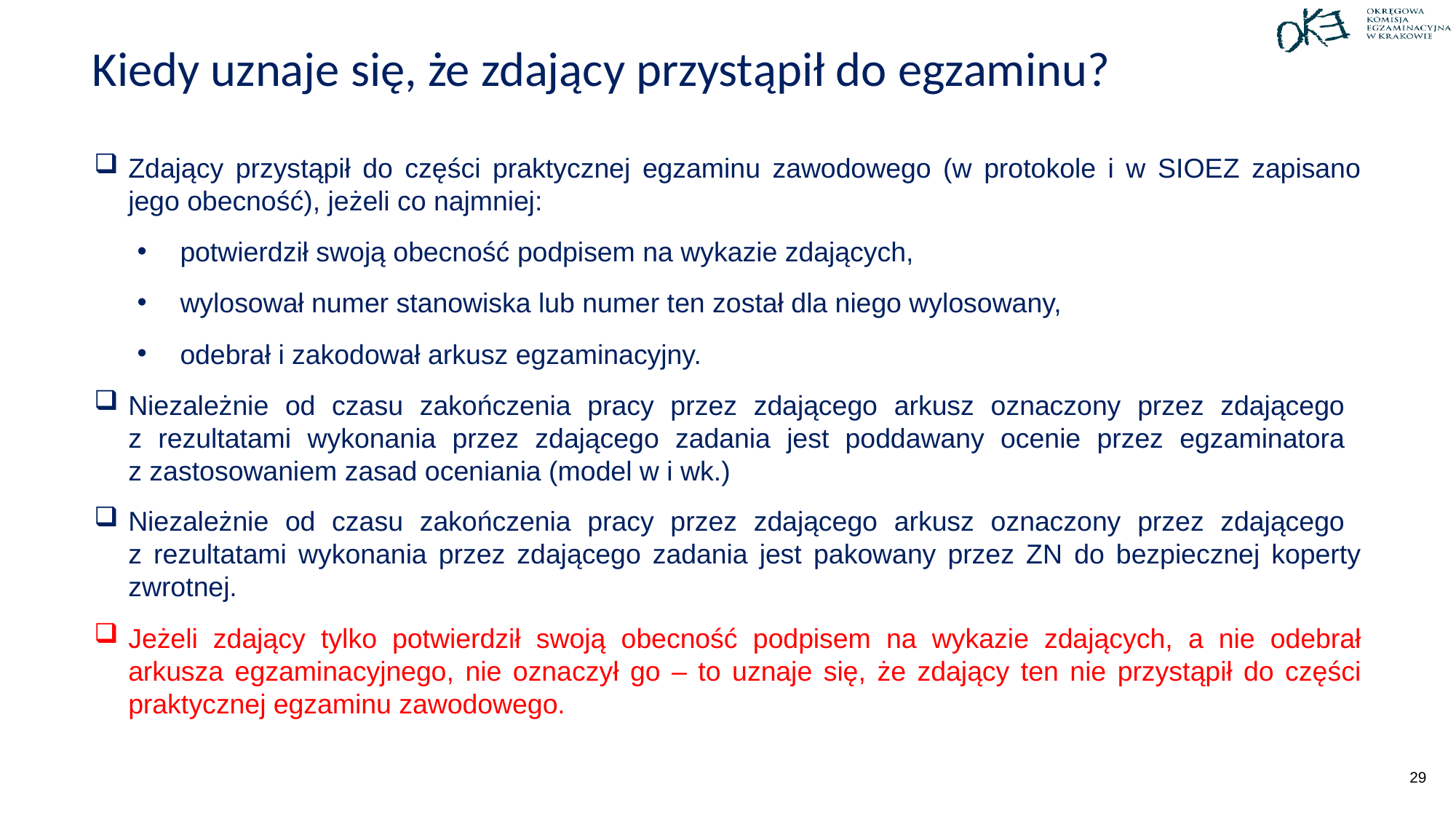

Kiedy uznaje się, że zdający przystąpił do egzaminu?
Zdający przystąpił do części praktycznej egzaminu zawodowego (w protokole i w SIOEZ zapisano jego obecność), jeżeli co najmniej:
potwierdził swoją obecność podpisem na wykazie zdających,
wylosował numer stanowiska lub numer ten został dla niego wylosowany,
odebrał i zakodował arkusz egzaminacyjny.
Niezależnie od czasu zakończenia pracy przez zdającego arkusz oznaczony przez zdającego
z rezultatami wykonania przez zdającego zadania jest poddawany ocenie przez egzaminatora
z zastosowaniem zasad oceniania (model w i wk.)
Niezależnie od czasu zakończenia pracy przez zdającego arkusz oznaczony przez zdającego
z rezultatami wykonania przez zdającego zadania jest pakowany przez ZN do bezpiecznej koperty zwrotnej.
Jeżeli zdający tylko potwierdził swoją obecność podpisem na wykazie zdających, a nie odebrał arkusza egzaminacyjnego, nie oznaczył go – to uznaje się, że zdający ten nie przystąpił do części praktycznej egzaminu zawodowego.
29